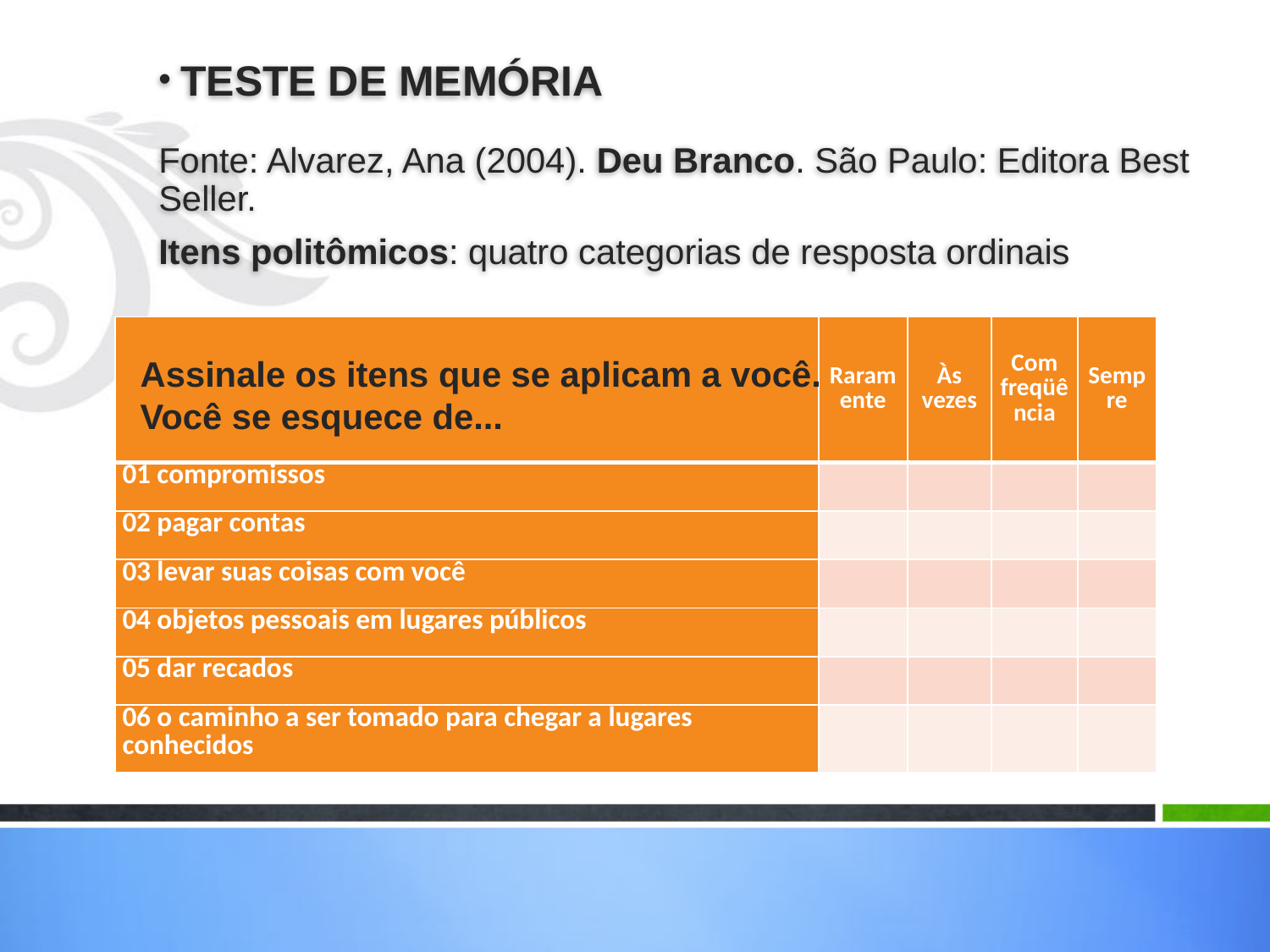

TESTE DE MEMÓRIA

Fonte: Alvarez, Ana (2004). Deu Branco. São Paulo: Editora Best Seller.

Itens politômicos: quatro categorias de resposta ordinais

|  | Raramente | Às vezes | Com freqüência | Sempre |
| --- | --- | --- | --- | --- |
| 01 compromissos |  |  |  |  |
| 02 pagar contas |  |  |  |  |
| 03 levar suas coisas com você |  |  |  |  |
| 04 objetos pessoais em lugares públicos |  |  |  |  |
| 05 dar recados |  |  |  |  |
| 06 o caminho a ser tomado para chegar a lugares conhecidos |  |  |  |  |
Assinale os itens que se aplicam a você.
Você se esquece de...